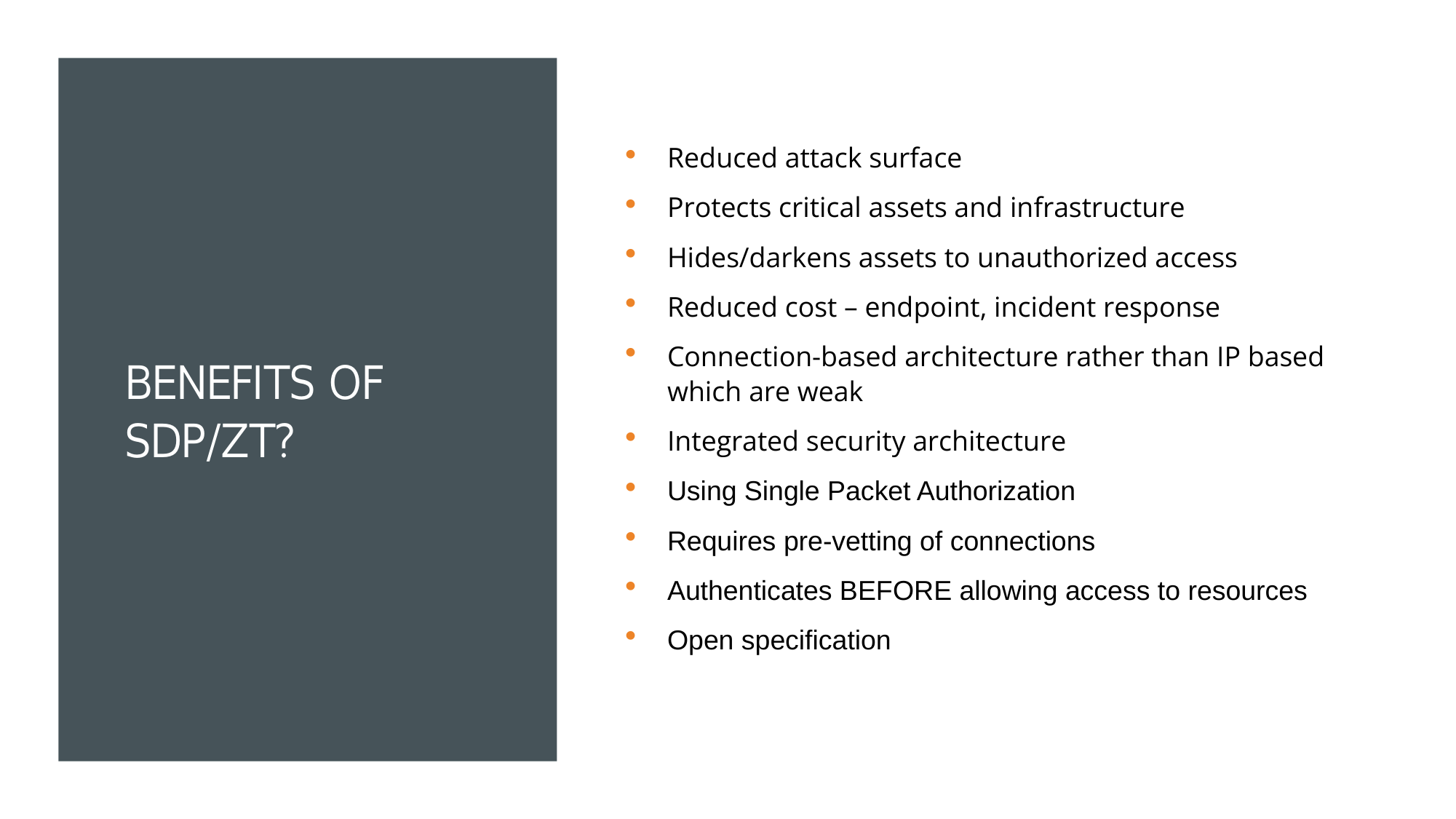

# Benefits of SDP/ZT?
Reduced attack surface
Protects critical assets and infrastructure
Hides/darkens assets to unauthorized access
Reduced cost – endpoint, incident response
Connection-based architecture rather than IP based which are weak
Integrated security architecture
Using Single Packet Authorization
Requires pre-vetting of connections
Authenticates BEFORE allowing access to resources
Open specification